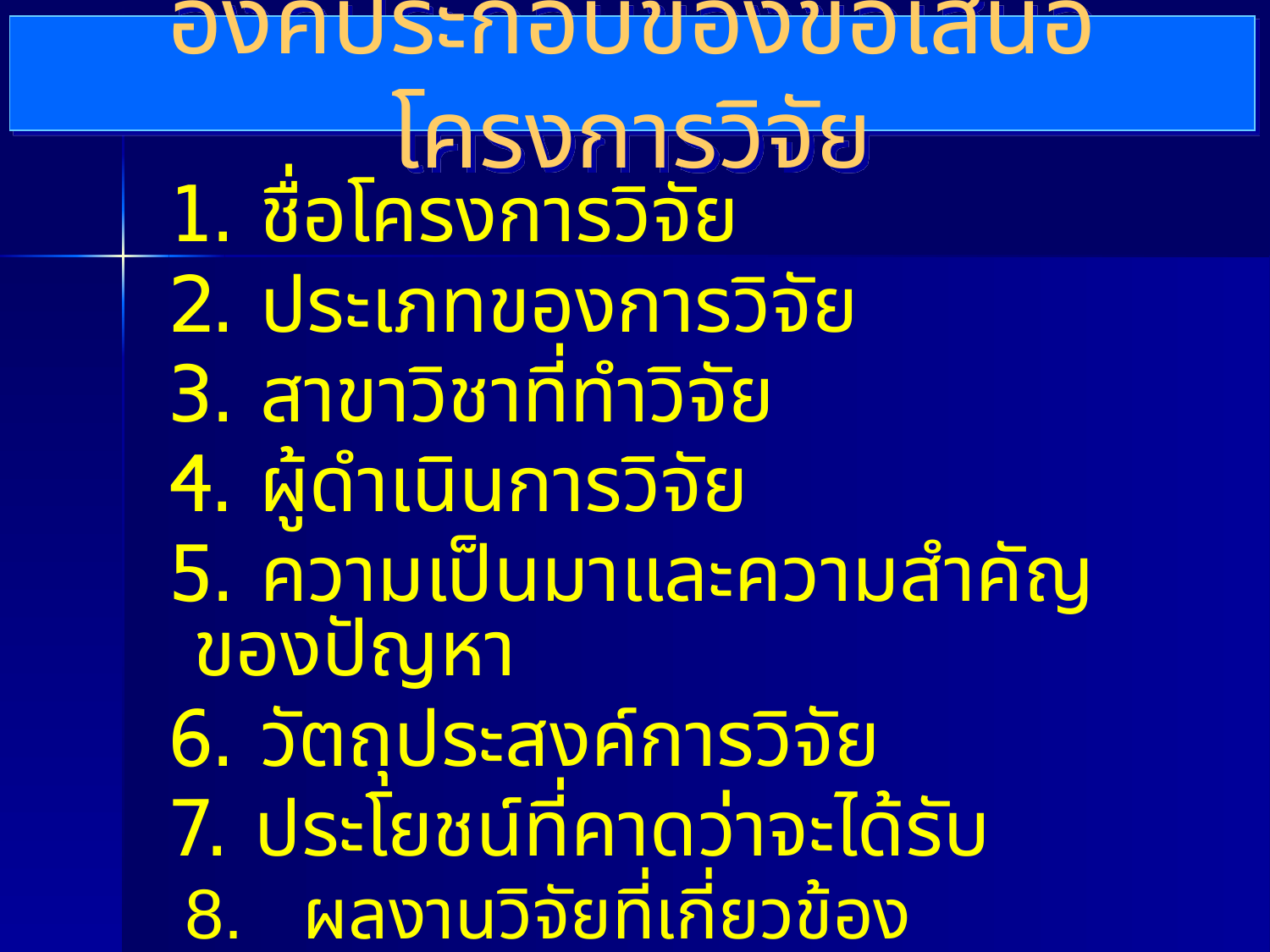

# องค์ประกอบของข้อเสนอโครงการวิจัย
 1. ชื่อโครงการวิจัย
 2. ประเภทของการวิจัย
 3. สาขาวิชาที่ทำวิจัย
 4. ผู้ดำเนินการวิจัย
 5. ความเป็นมาและความสำคัญของปัญหา
 6. วัตถุประสงค์การวิจัย
 7. ประโยชน์ที่คาดว่าจะได้รับ
  8.   ผลงานวิจัยที่เกี่ยวข้อง